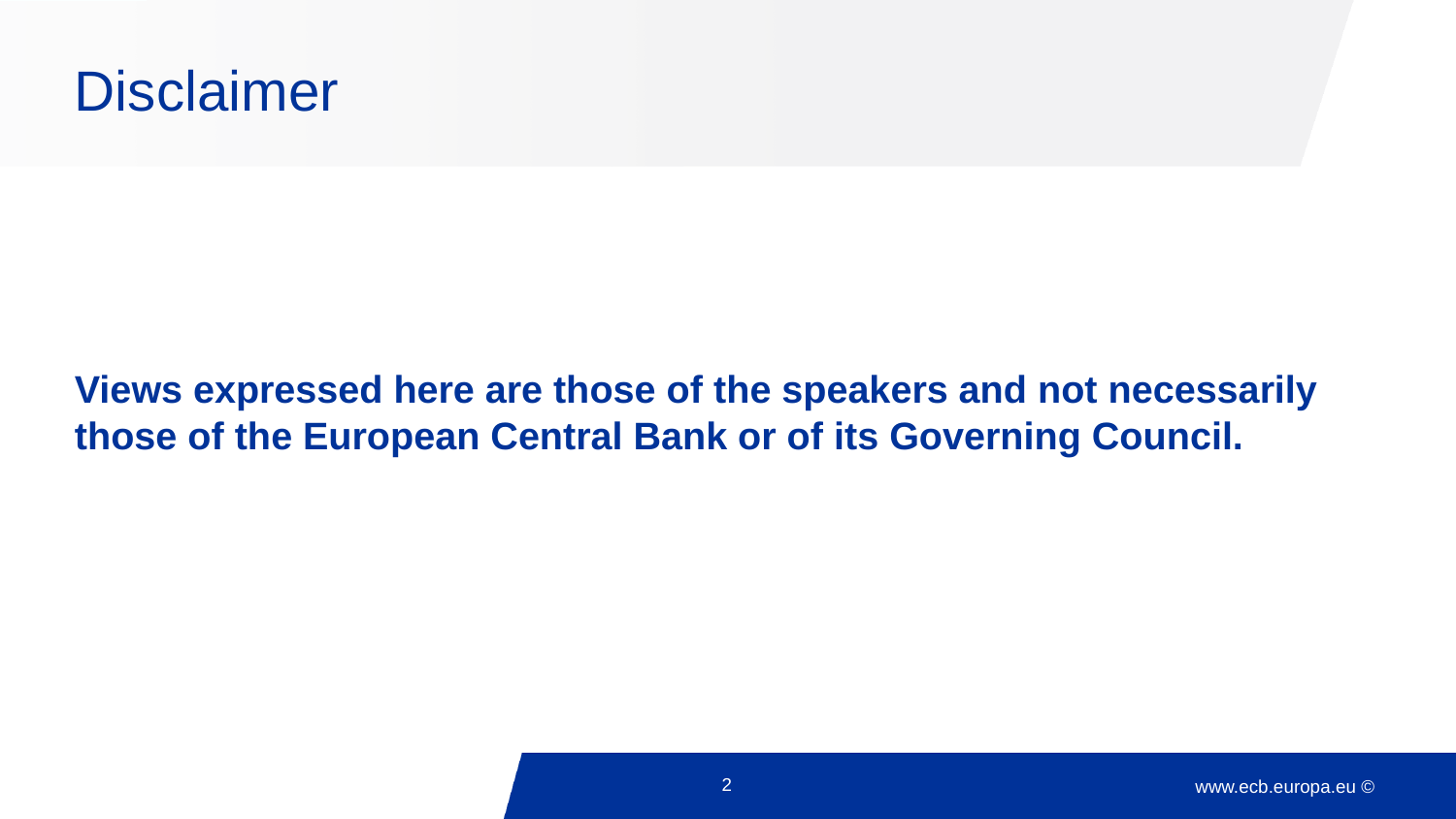

# Disclaimer
Views expressed here are those of the speakers and not necessarily those of the European Central Bank or of its Governing Council.
2